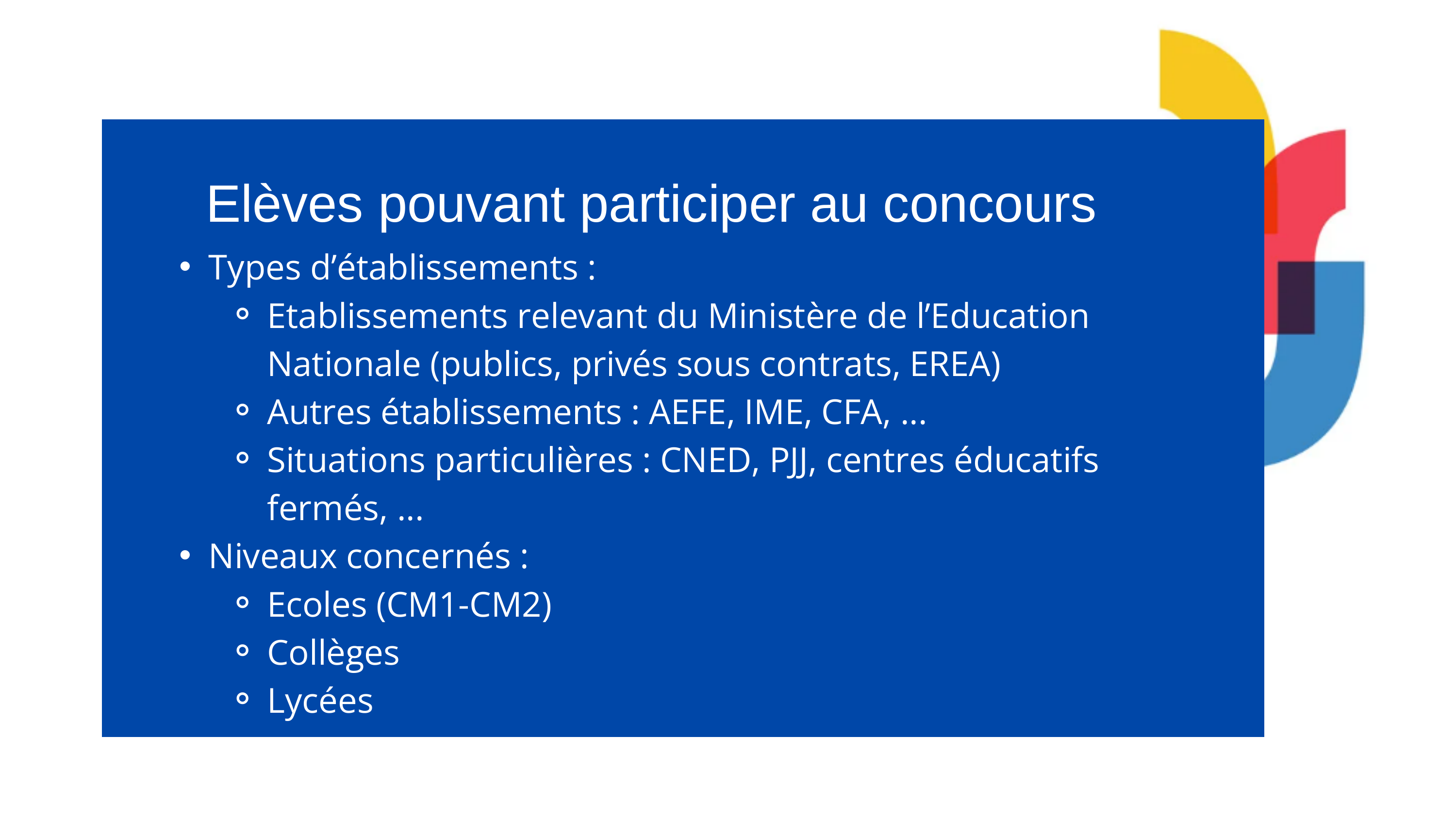

Elèves pouvant participer au concours
Types d’établissements :
Etablissements relevant du Ministère de l’Education Nationale (publics, privés sous contrats, EREA)
Autres établissements : AEFE, IME, CFA, ...
Situations particulières : CNED, PJJ, centres éducatifs fermés, ...
Niveaux concernés :
Ecoles (CM1-CM2)
Collèges
Lycées